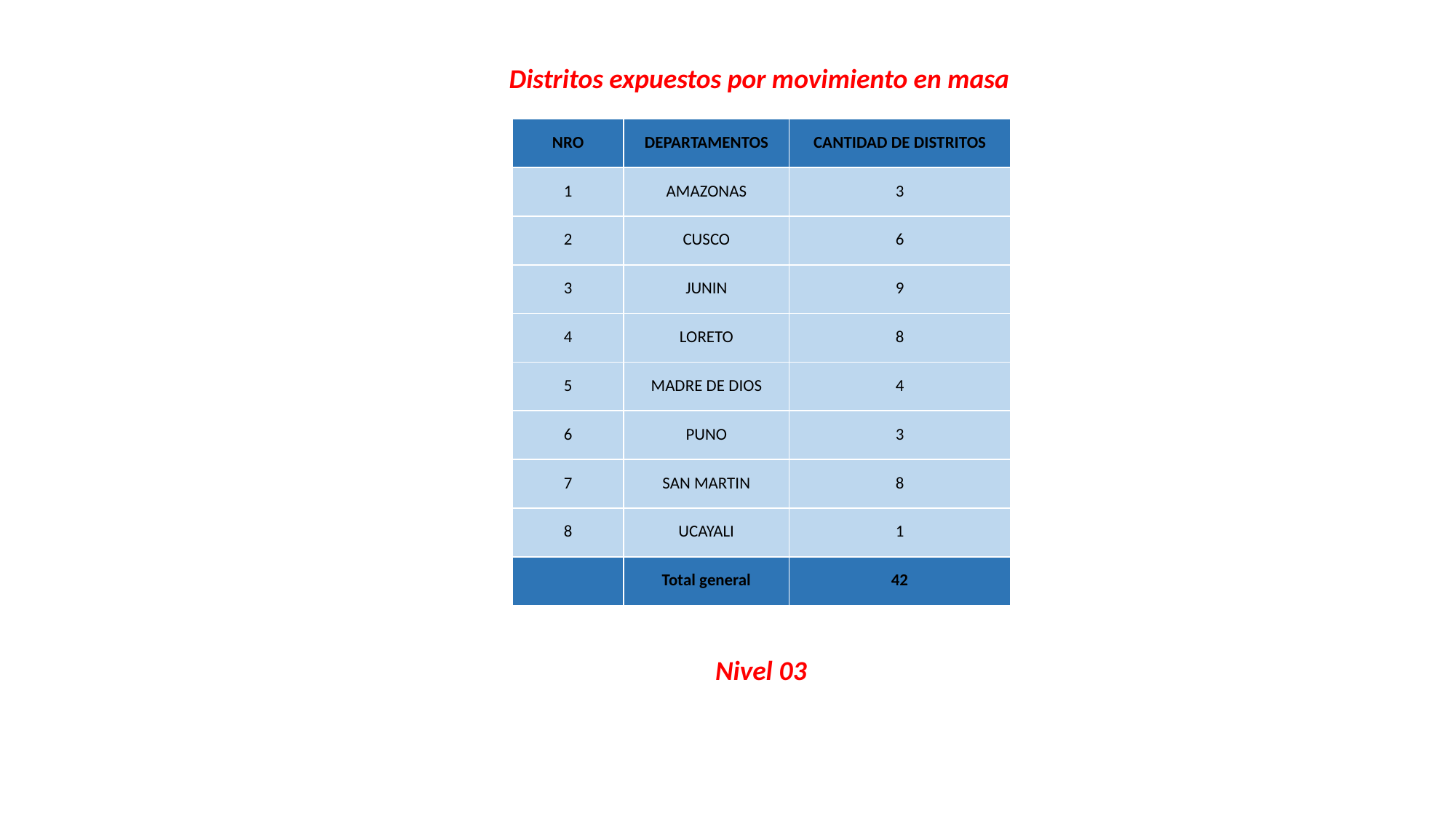

Distritos expuestos por movimiento en masa
| NRO | DEPARTAMENTOS | CANTIDAD DE DISTRITOS |
| --- | --- | --- |
| 1 | AMAZONAS | 3 |
| 2 | CUSCO | 6 |
| 3 | JUNIN | 9 |
| 4 | LORETO | 8 |
| 5 | MADRE DE DIOS | 4 |
| 6 | PUNO | 3 |
| 7 | SAN MARTIN | 8 |
| 8 | UCAYALI | 1 |
|  | Total general | 42 |
Nivel 03